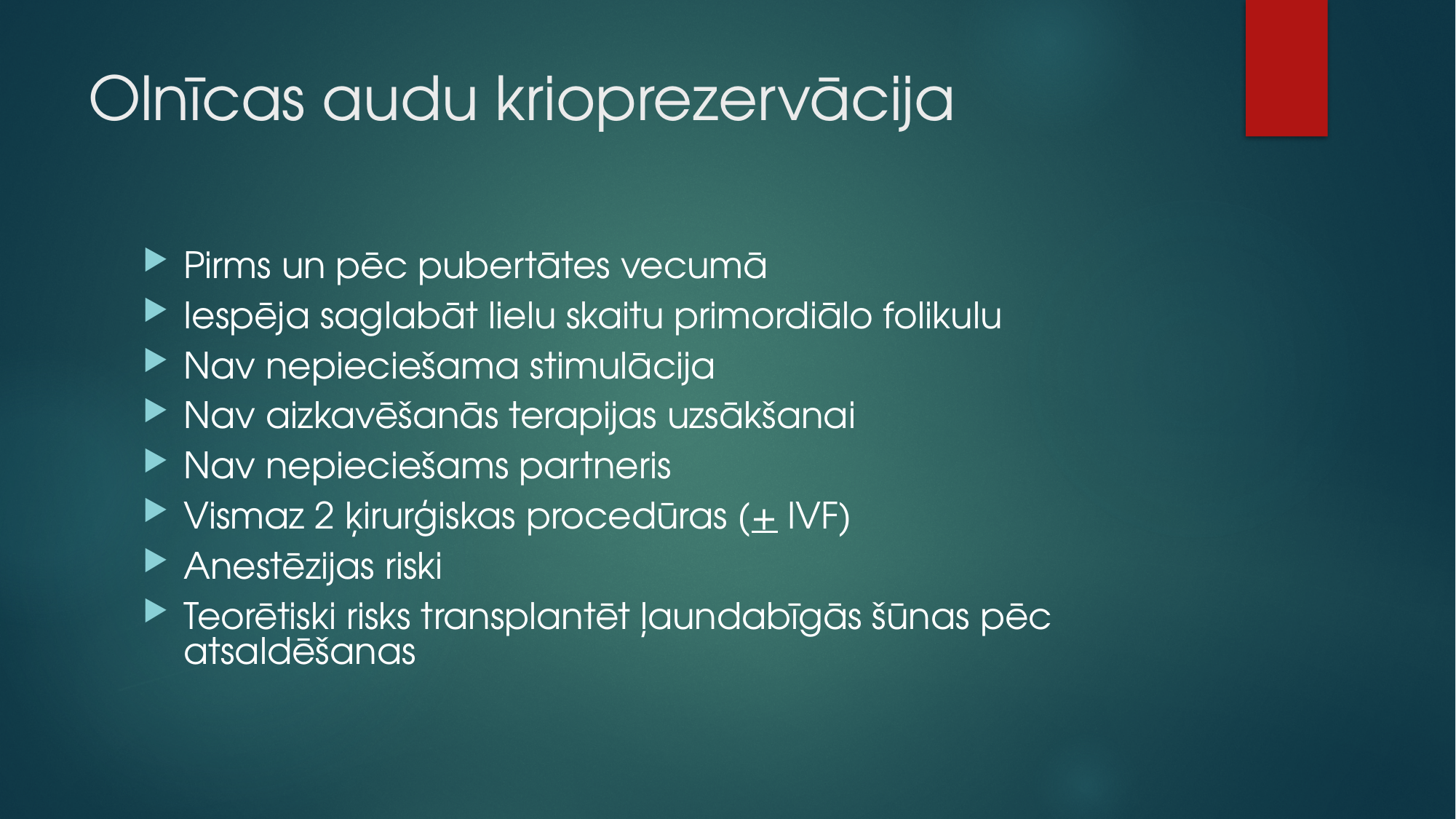

# Olnīcas audu krioprezervācija
Pirms un pēc pubertātes vecumā
Iespēja saglabāt lielu skaitu primordiālo folikulu
Nav nepieciešama stimulācija
Nav aizkavēšanās terapijas uzsākšanai
Nav nepieciešams partneris
Vismaz 2 ķirurģiskas procedūras (+ IVF)
Anestēzijas riski
Teorētiski risks transplantēt ļaundabīgās šūnas pēc atsaldēšanas